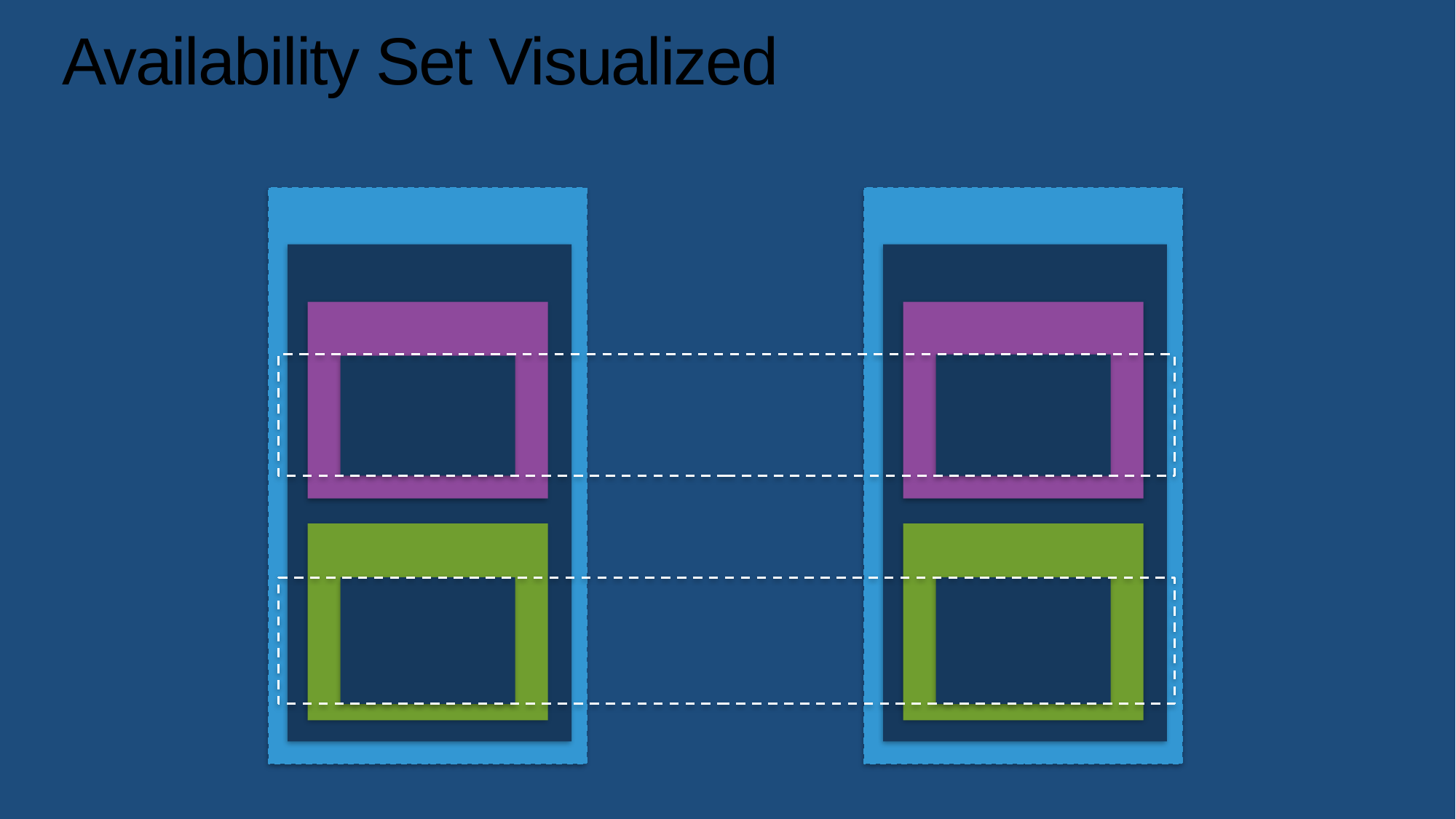

# Availability Set Visualized
Fault Domain
Fault Domain
Rack
Rack
Virtual Machine
Virtual Machine
IIS2
Web Availability Set
IIS1
Virtual Machine
Virtual Machine
SQL Availability Set
SQL1
SQL2